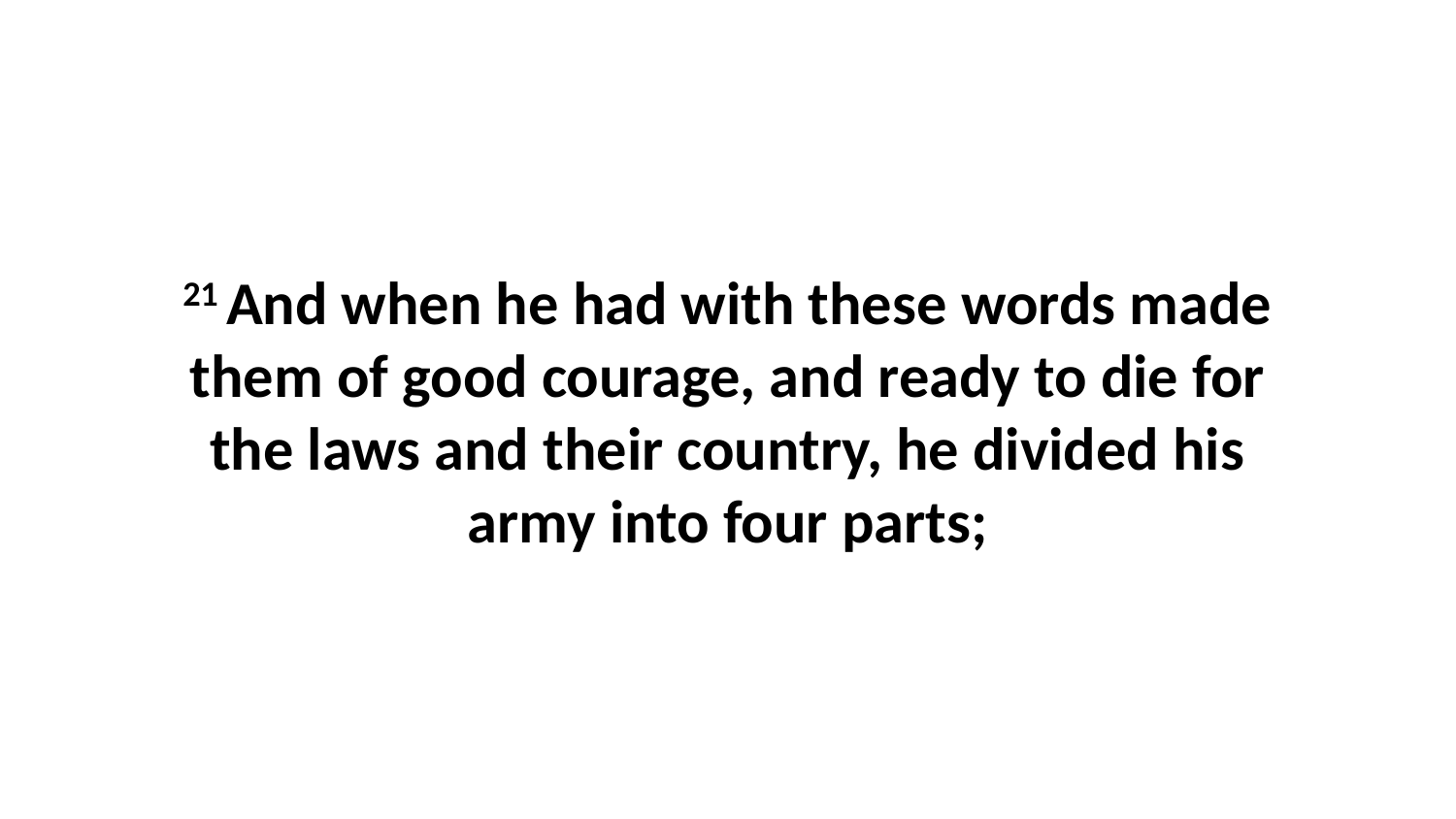

21 And when he had with these words made them of good courage, and ready to die for the laws and their country, he divided his army into four parts;